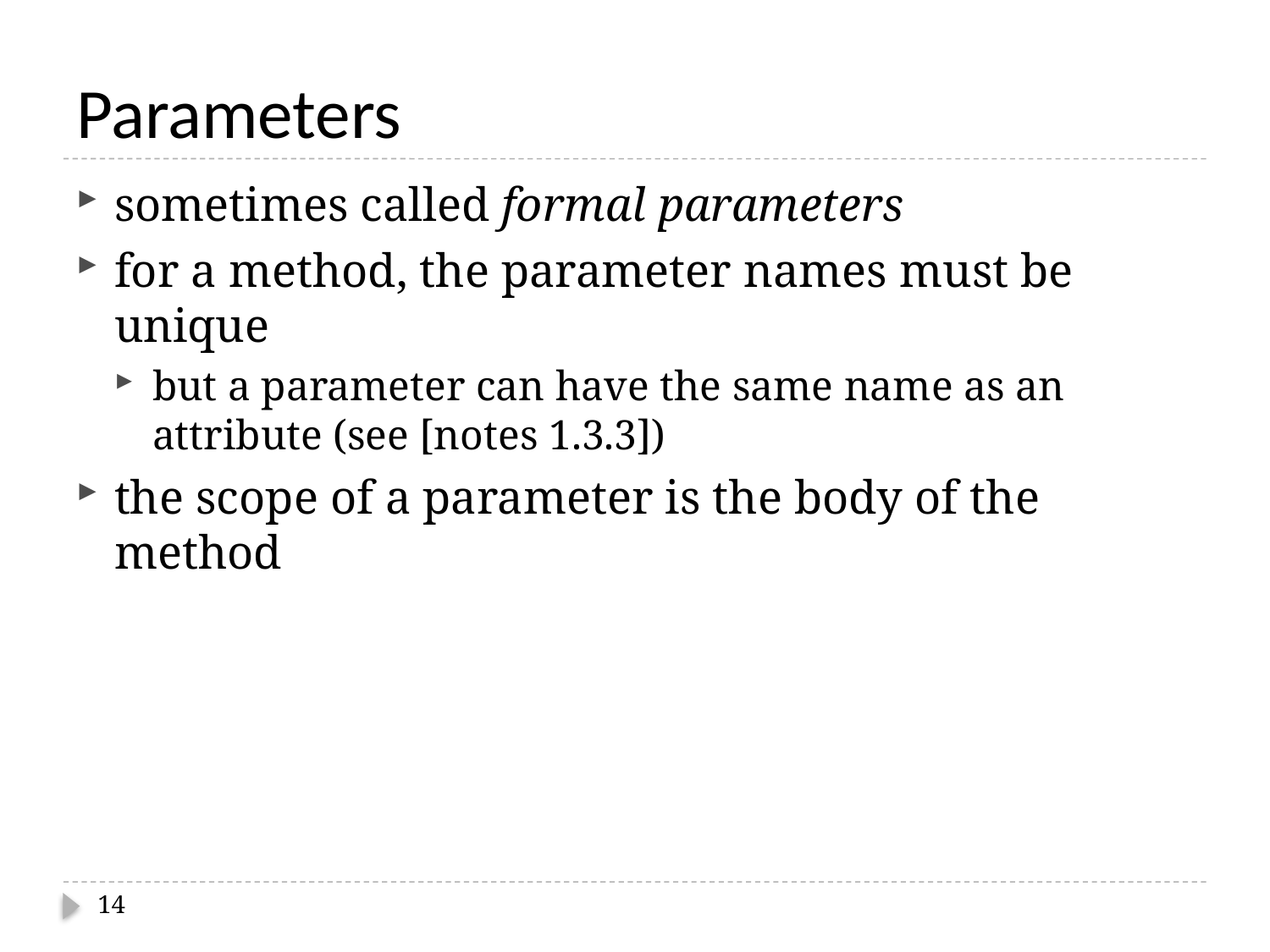

# Parameters
sometimes called formal parameters
for a method, the parameter names must be unique
but a parameter can have the same name as an attribute (see [notes 1.3.3])
the scope of a parameter is the body of the method
14